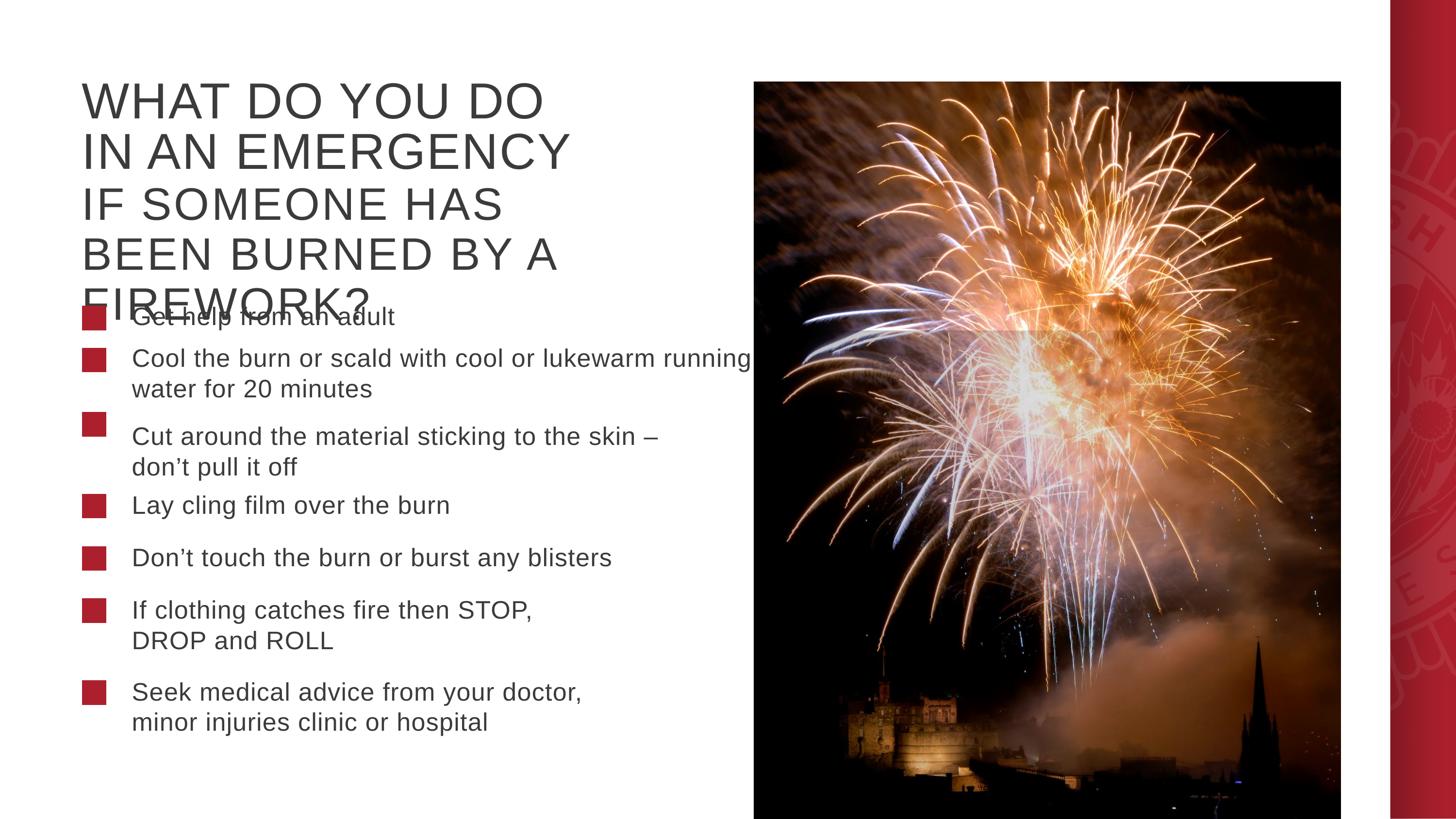

WHAT DO YOU DO IN AN EMERGENCY

IF SOMEONE HAS BEEN BURNED BY A FIREWORK?

Get help from an adult

Cool the burn or scald with cool or lukewarm running water for 20 minutes​

Cut around the material sticking to the skin – don’t pull it off​
Lay cling film over the burn​

Don’t touch the burn or burst any blisters​

If clothing catches fire then STOP, DROP and ROLL​

Seek medical advice from your doctor, minor injuries clinic or hospital​